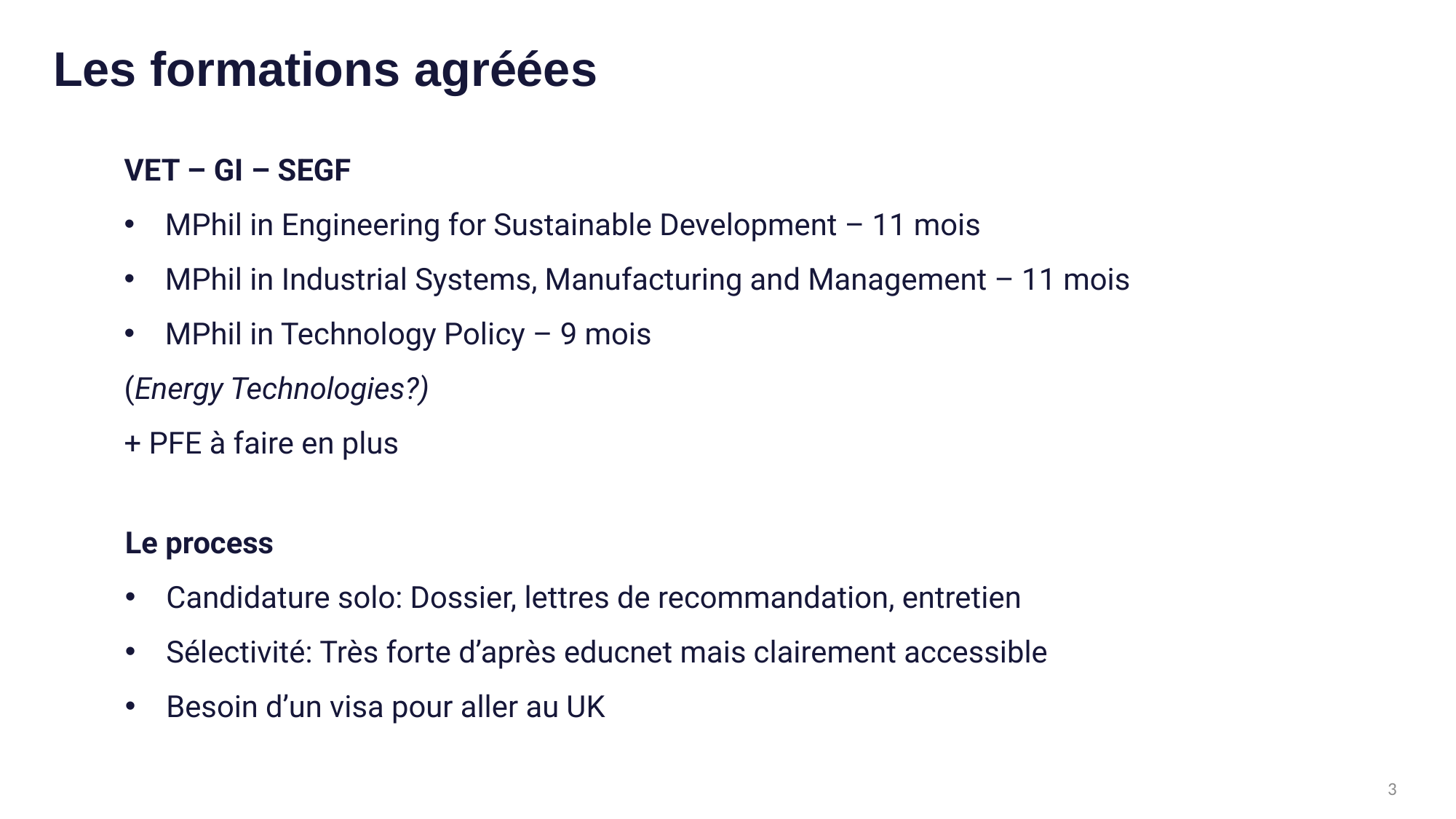

# Les formations agréées
VET – GI – SEGF
MPhil in Engineering for Sustainable Development – 11 mois
MPhil in Industrial Systems, Manufacturing and Management – 11 mois
MPhil in Technology Policy – 9 mois
(Energy Technologies?)
+ PFE à faire en plus
Le process
Candidature solo: Dossier, lettres de recommandation, entretien
Sélectivité: Très forte d’après educnet mais clairement accessible
Besoin d’un visa pour aller au UK
3